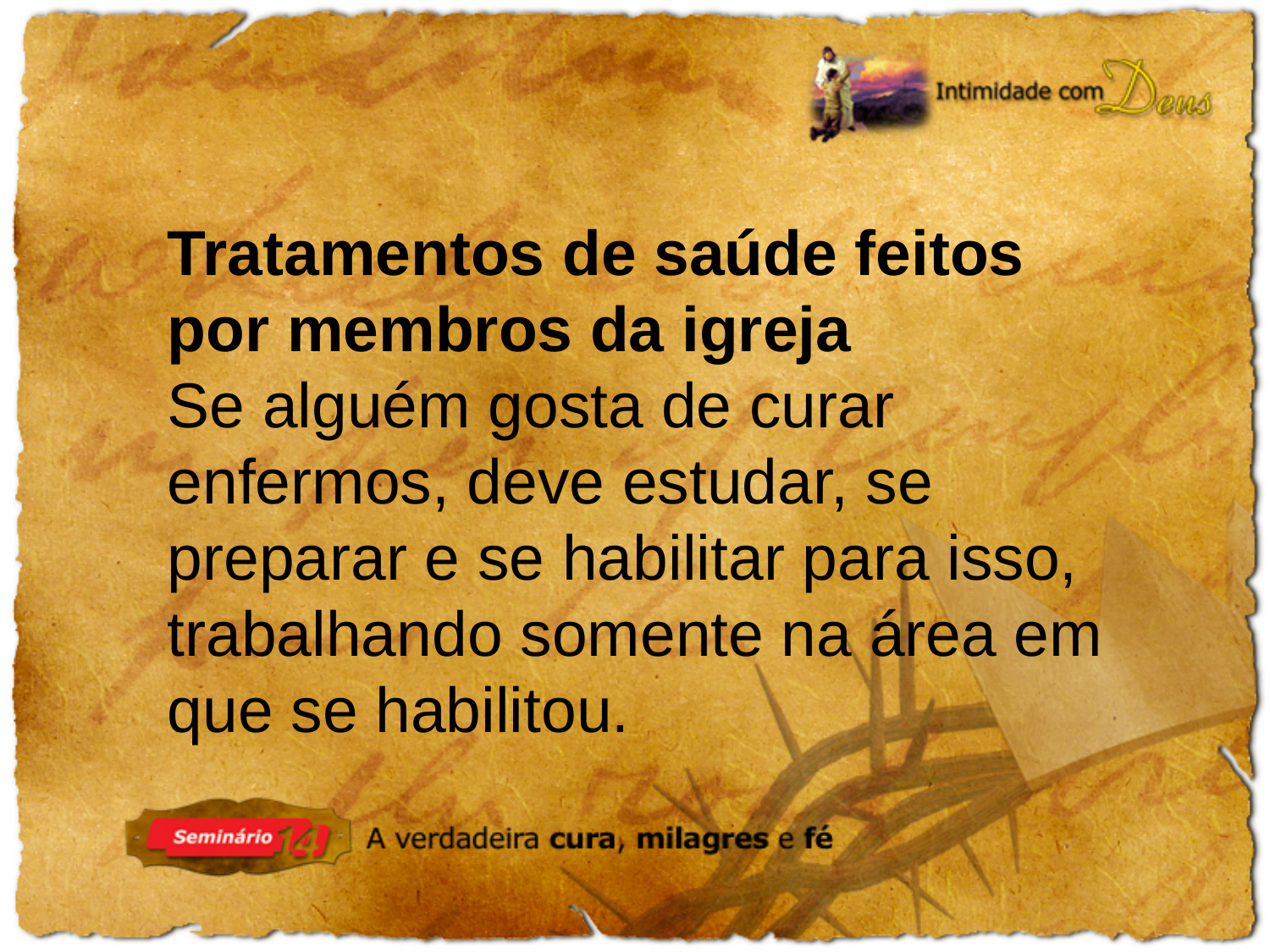

Tratamentos de saúde feitos por membros da igreja
Se alguém gosta de curar enfermos, deve estudar, se preparar e se habilitar para isso, trabalhando somente na área em que se habilitou.